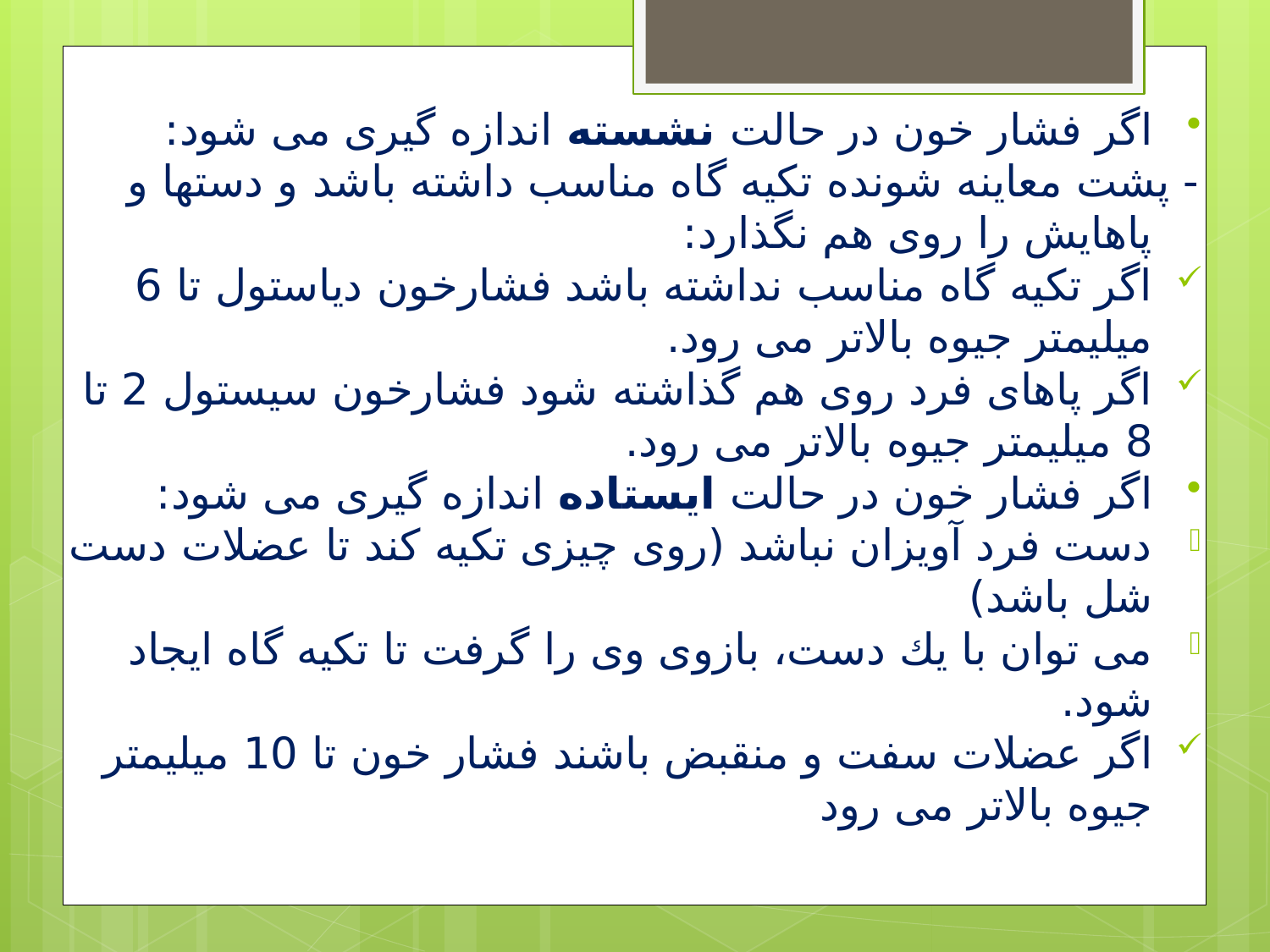

اگر فشار خون در حالت نشسته اندازه گیری می شود:
- پشت معاینه شونده تكیه گاه مناسب داشته باشد و دستها و پاهایش را روی هم نگذارد:
اگر تكیه گاه مناسب نداشته باشد فشارخون دیاستول تا 6 میلیمتر جیوه بالاتر می رود.
اگر پاهای فرد روی هم گذاشته شود فشارخون سیستول 2 تا 8 میلیمتر جیوه بالاتر می رود.
اگر فشار خون در حالت ایستاده اندازه گیری می شود:
دست فرد آویزان نباشد (روی چیزی تكیه كند تا عضلات دست شل باشد)
می توان با یك دست، بازوی وی را گرفت تا تكیه گاه ایجاد شود.
اگر عضلات سفت و منقبض باشند فشار خون تا 10 میلیمتر جیوه بالاتر می رود